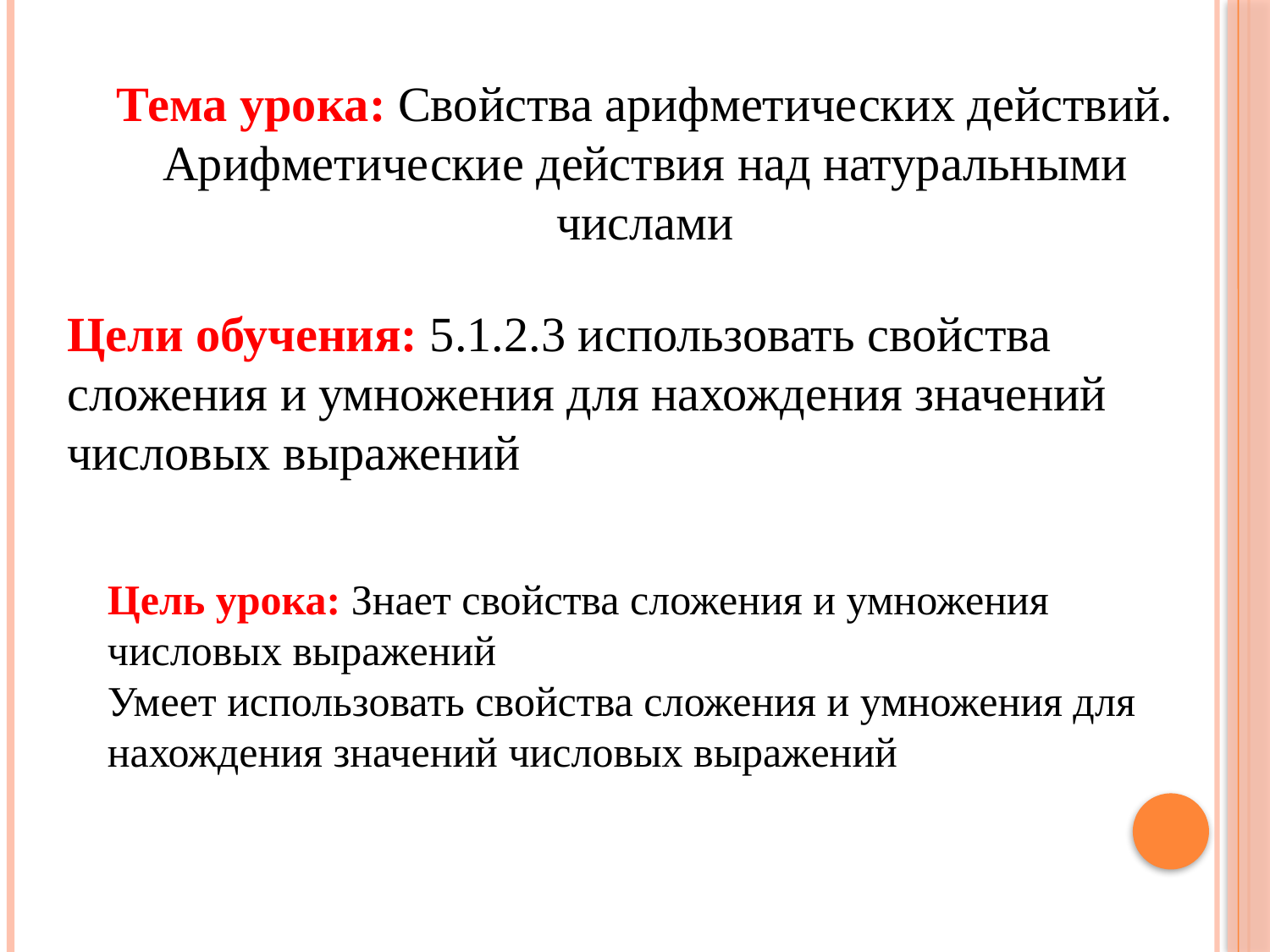

Тема урока: Свойства арифметических действий. Арифметические действия над натуральными числами
Цели обучения: 5.1.2.3 использовать свойства сложения и умножения для нахождения значений числовых выражений
Цель урока: Знает свойства сложения и умножения числовых выражений
Умеет использовать свойства сложения и умножения для нахождения значений числовых выражений